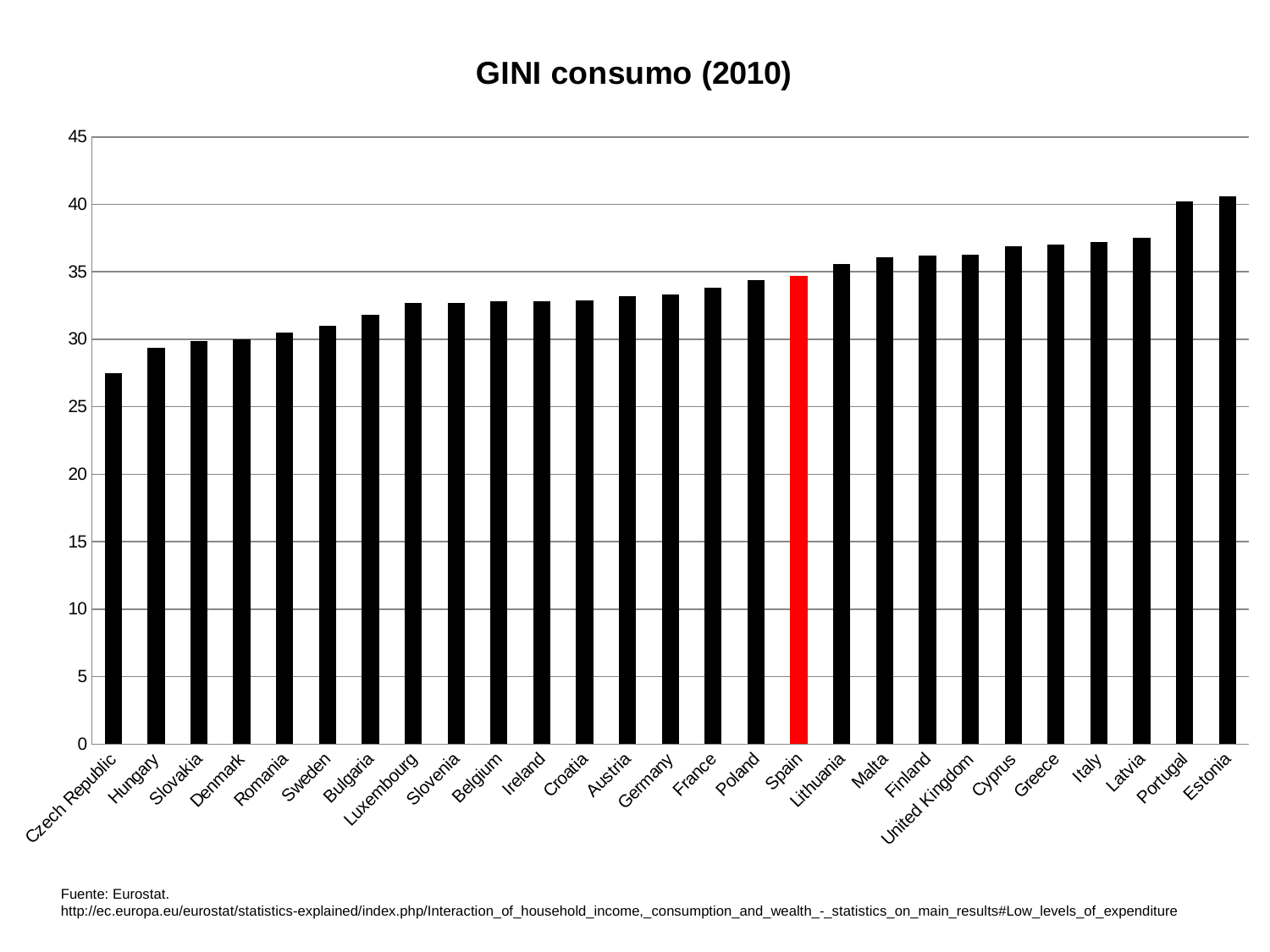

### Chart: GINI consumo (2010)

| Category |  |
|---|---|
| Czech Republic | 27.5 |
| Hungary | 29.4 |
| Slovakia | 29.9 |
| Denmark | 30.0 |
| Romania | 30.5 |
| Sweden | 31.0 |
| Bulgaria | 31.8 |
| Luxembourg | 32.7 |
| Slovenia | 32.7 |
| Belgium | 32.8 |
| Ireland | 32.8 |
| Croatia | 32.9 |
| Austria | 33.2 |
| Germany | 33.3 |
| France | 33.8 |
| Poland | 34.4 |
| Spain | 34.7 |
| Lithuania | 35.6 |
| Malta | 36.1 |
| Finland | 36.2 |
| United Kingdom | 36.3 |
| Cyprus | 36.9 |
| Greece | 37.0 |
| Italy | 37.2 |
| Latvia | 37.5 |
| Portugal | 40.2 |
| Estonia | 40.6 |
Fuente: Eurostat.
http://ec.europa.eu/eurostat/statistics-explained/index.php/Interaction_of_household_income,_consumption_and_wealth_-_statistics_on_main_results#Low_levels_of_expenditure